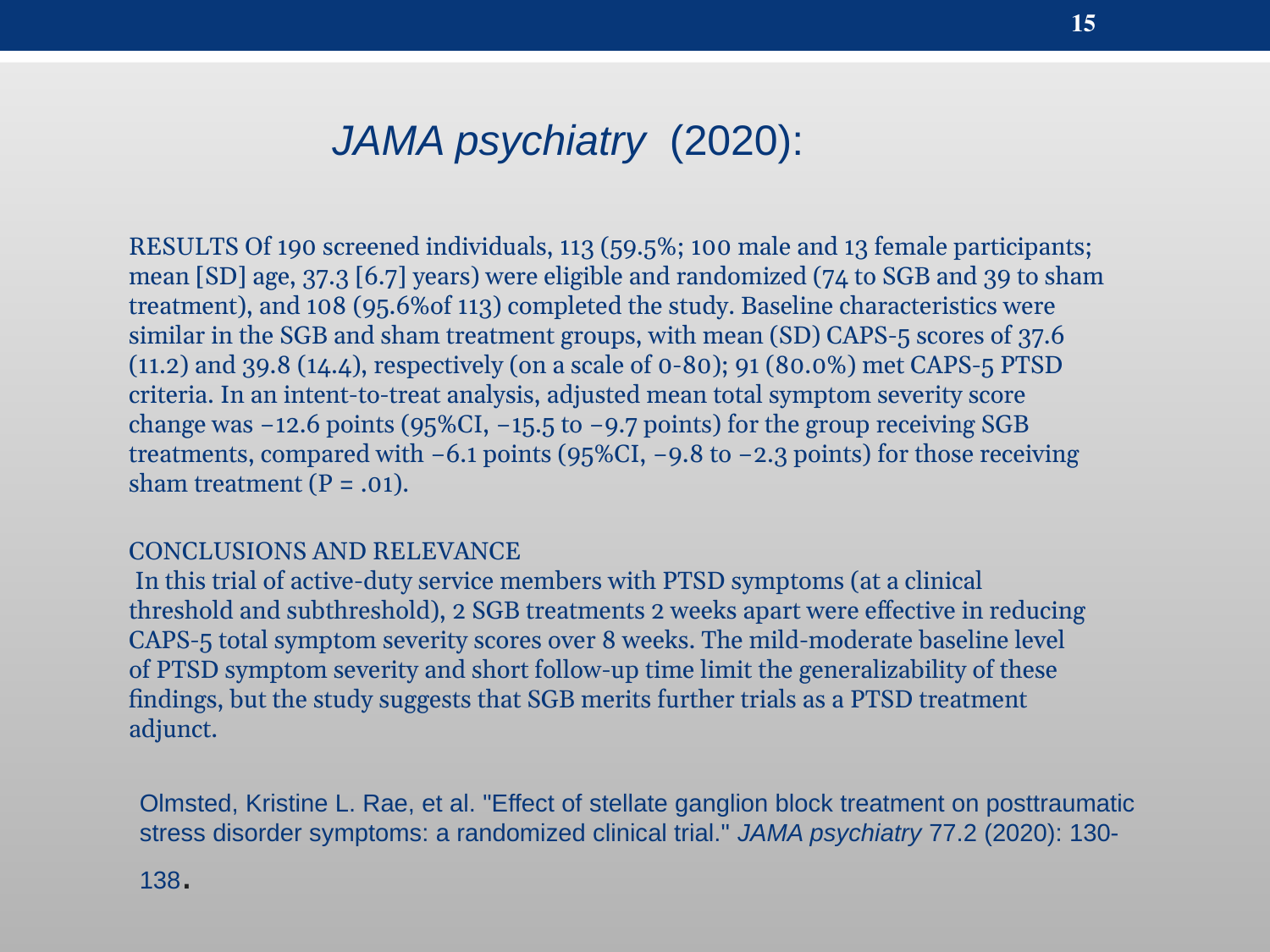

15
JAMA psychiatry  (2020):
RESULTS Of 190 screened individuals, 113 (59.5%; 100 male and 13 female participants;
mean [SD] age, 37.3 [6.7] years) were eligible and randomized (74 to SGB and 39 to sham
treatment), and 108 (95.6%of 113) completed the study. Baseline characteristics were similar in the SGB and sham treatment groups, with mean (SD) CAPS-5 scores of 37.6 (11.2) and 39.8 (14.4), respectively (on a scale of 0-80); 91 (80.0%) met CAPS-5 PTSD criteria. In an intent-to-treat analysis, adjusted mean total symptom severity score change was −12.6 points (95%CI, −15.5 to −9.7 points) for the group receiving SGB treatments, compared with −6.1 points (95%CI, −9.8 to −2.3 points) for those receiving sham treatment (P = .01).

CONCLUSIONS AND RELEVANCE
 In this trial of active-duty service members with PTSD symptoms (at a clinical threshold and subthreshold), 2 SGB treatments 2 weeks apart were effective in reducing CAPS-5 total symptom severity scores over 8 weeks. The mild-moderate baseline level of PTSD symptom severity and short follow-up time limit the generalizability of these findings, but the study suggests that SGB merits further trials as a PTSD treatment
adjunct.

Olmsted, Kristine L. Rae, et al. "Effect of stellate ganglion block treatment on posttraumatic stress disorder symptoms: a randomized clinical trial." JAMA psychiatry 77.2 (2020): 130-138.